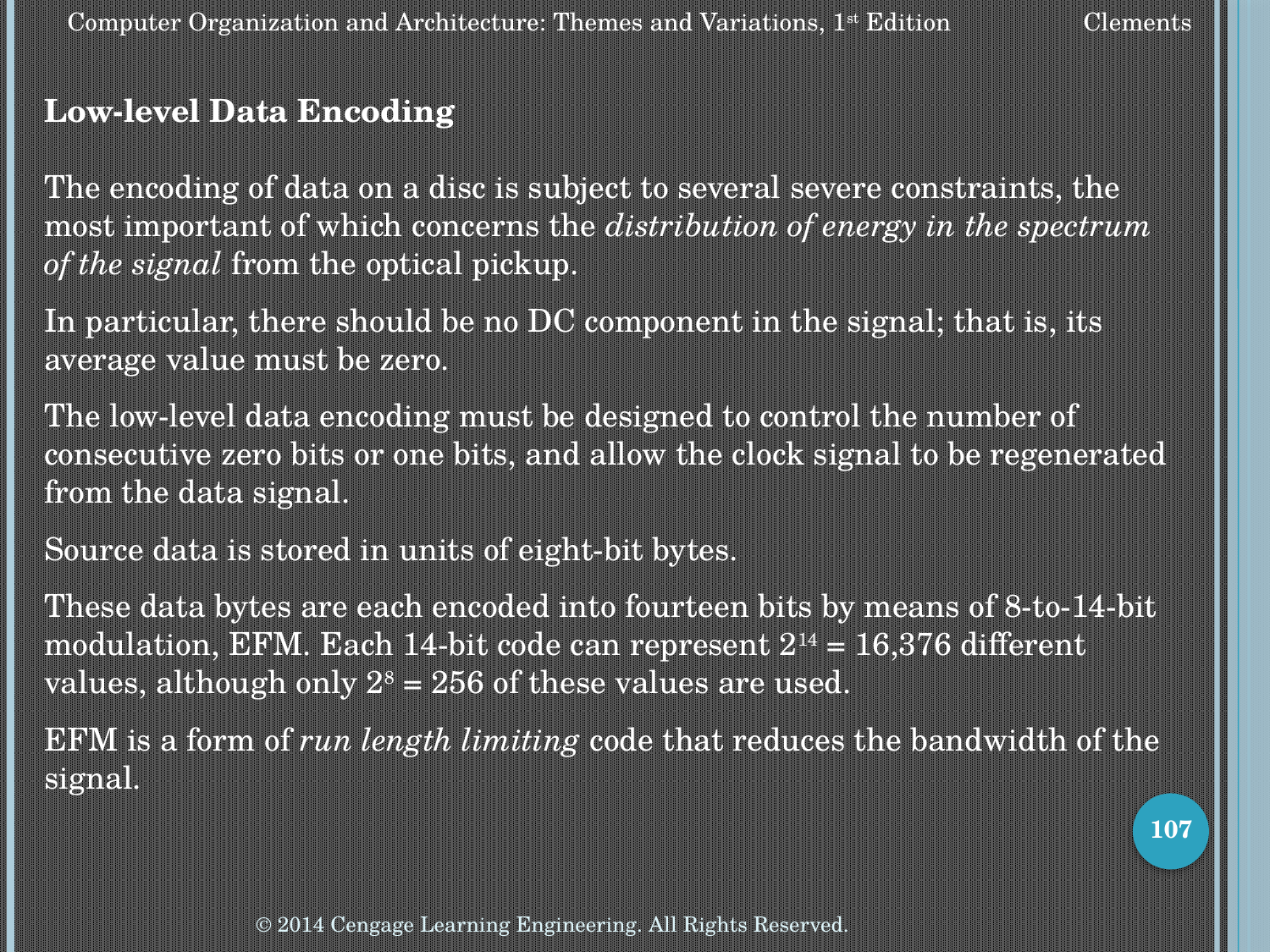

Computer Organization and Architecture: Themes and Variations, 1st Edition 	Clements
Low-level Data Encoding

The encoding of data on a disc is subject to several severe constraints, the most important of which concerns the distribution of energy in the spectrum of the signal from the optical pickup.

In particular, there should be no DC component in the signal; that is, its average value must be zero.

The low-level data encoding must be designed to control the number of consecutive zero bits or one bits, and allow the clock signal to be regenerated from the data signal.

Source data is stored in units of eight-bit bytes.

These data bytes are each encoded into fourteen bits by means of 8-to-14-bit modulation, EFM. Each 14-bit code can represent 214 = 16,376 different values, although only 28 = 256 of these values are used.

EFM is a form of run length limiting code that reduces the bandwidth of the signal.
107
© 2014 Cengage Learning Engineering. All Rights Reserved.